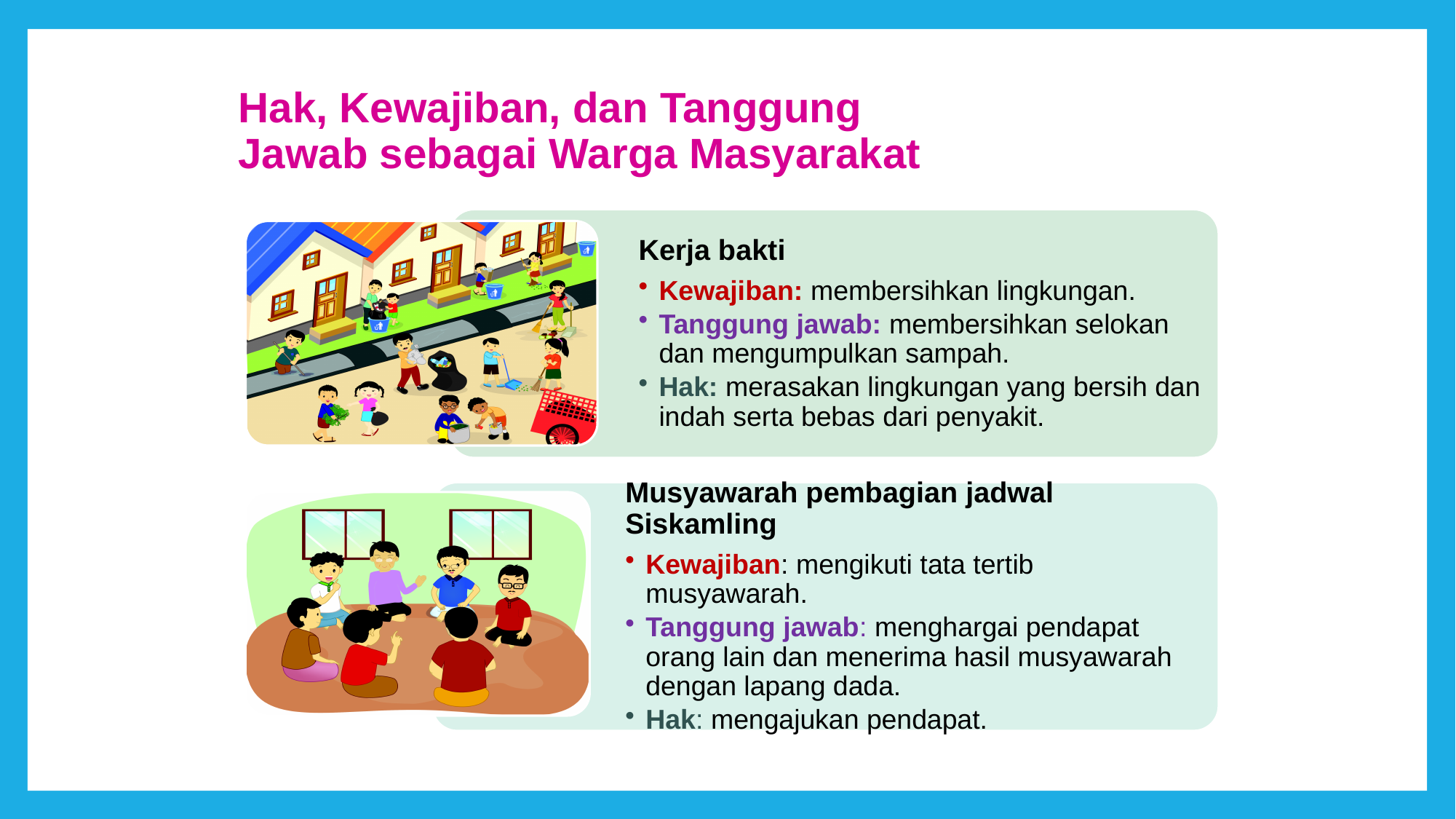

# Hak, Kewajiban, dan Tanggung Jawab sebagai Warga Masyarakat
Kerja bakti
Kewajiban: membersihkan lingkungan.
Tanggung jawab: membersihkan selokan dan mengumpulkan sampah.
Hak: merasakan lingkungan yang bersih dan indah serta bebas dari penyakit.
Musyawarah pembagian jadwal Siskamling
Kewajiban: mengikuti tata tertib musyawarah.
Tanggung jawab: menghargai pendapat orang lain dan menerima hasil musyawarah dengan lapang dada.
Hak: mengajukan pendapat.